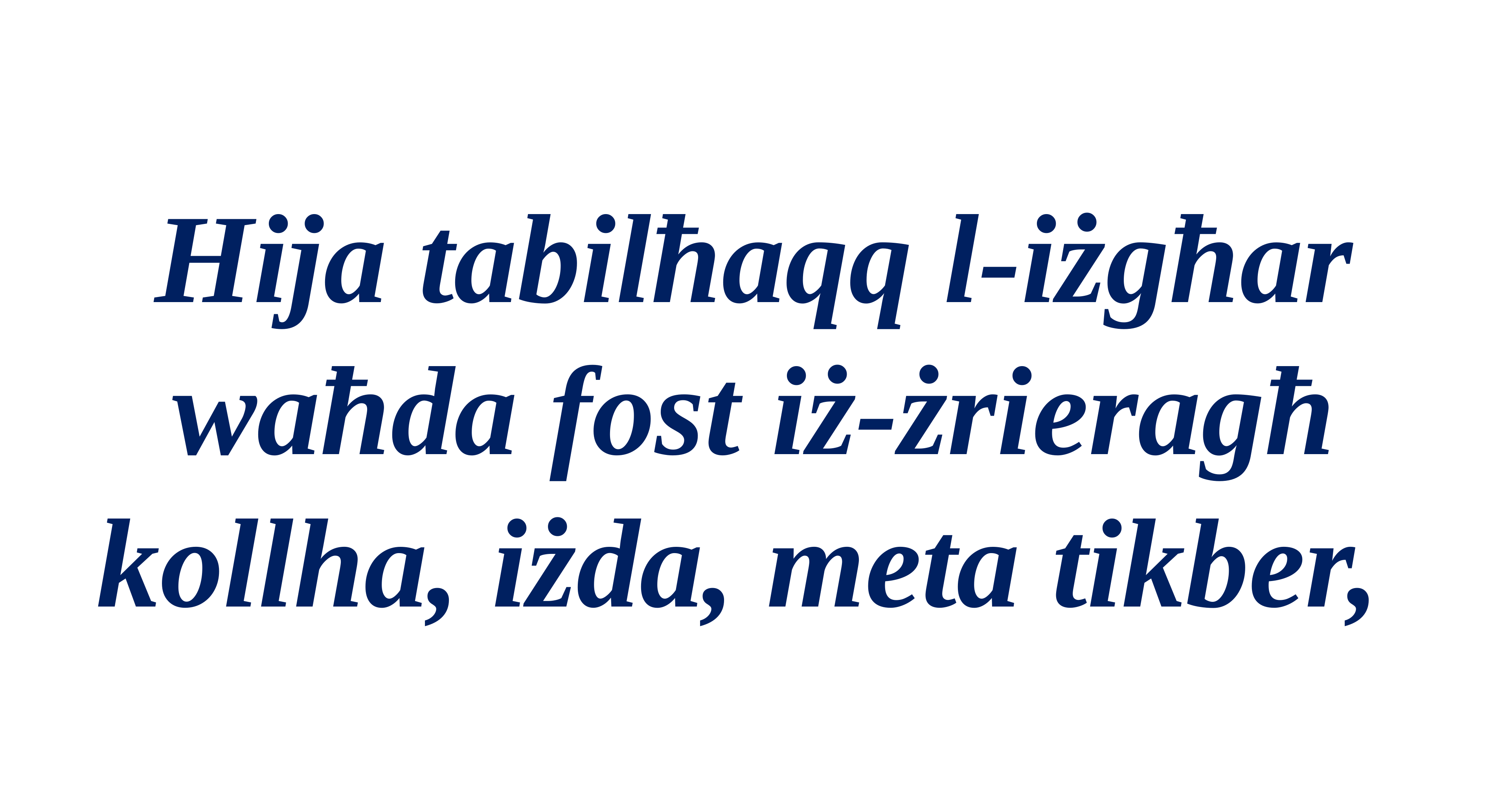

Hija tabilħaqq l-iżgħar waħda fost iż-żrieragħ kollha, iżda, meta tikber,